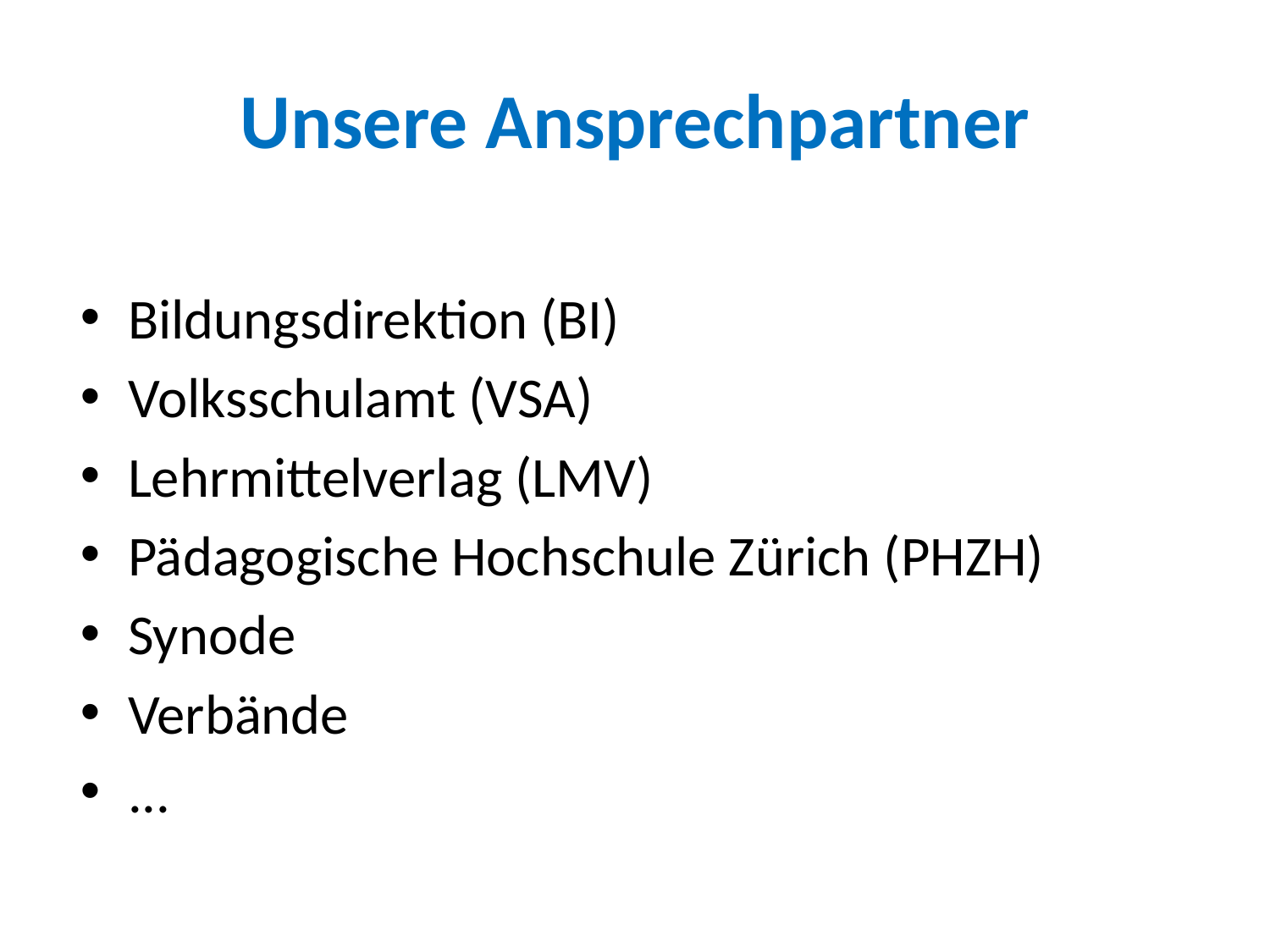

# Unsere Ansprechpartner
Bildungsdirektion (BI)
Volksschulamt (VSA)
Lehrmittelverlag (LMV)
Pädagogische Hochschule Zürich (PHZH)
Synode
Verbände
...